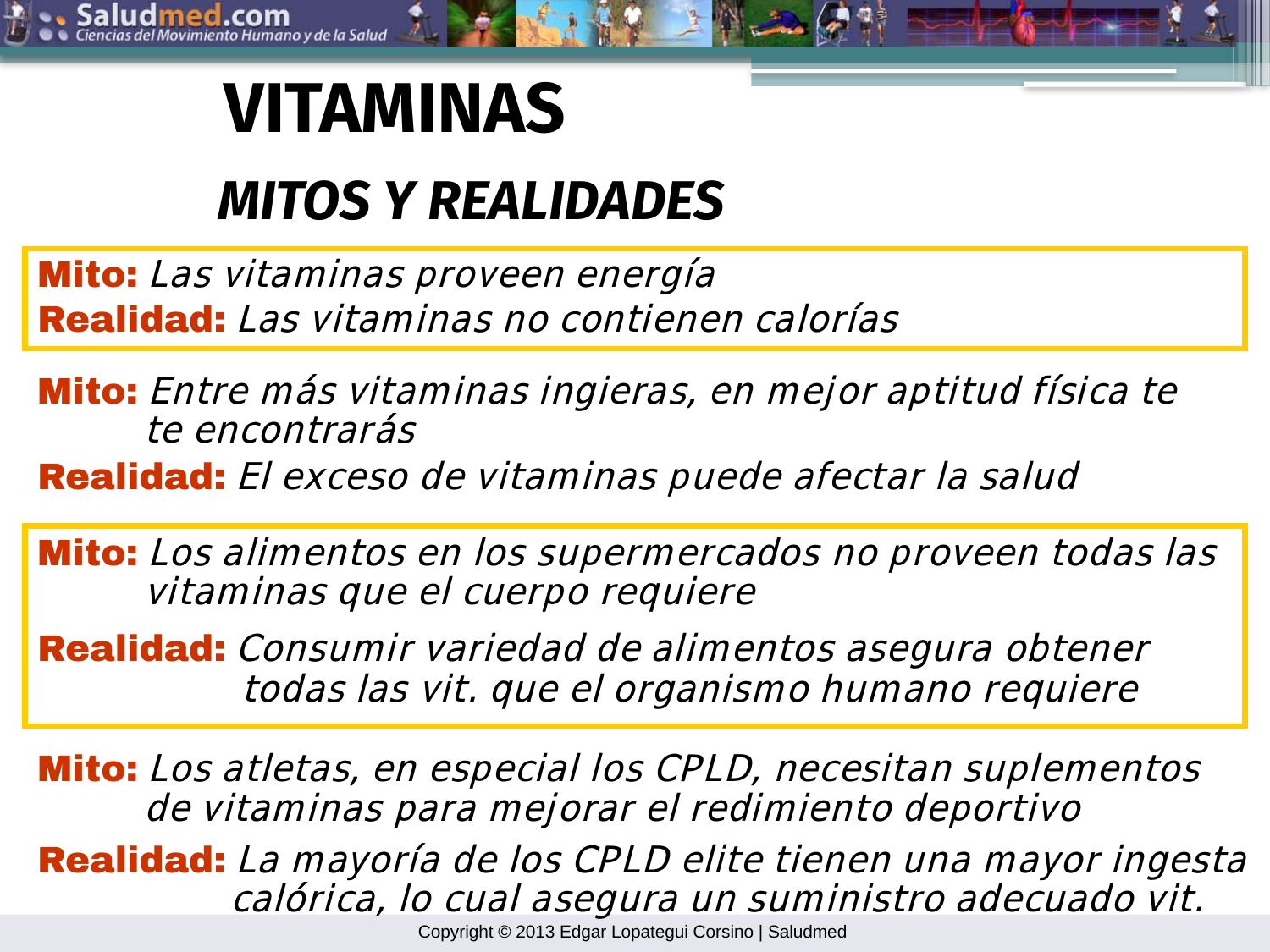

VITAMINAS
MITOS Y REALIDADES

Mito: Las vitaminas proveen energía
Realidad: Las vitaminas no contienen calorías
Mito: Entre más vitaminas ingieras, en mejor aptitud física te
          te encontrarás
Realidad: El exceso de vitaminas puede afectar la salud

Mito: Los alimentos en los supermercados no proveen todas las
          vitaminas que el cuerpo requiere
Realidad: Consumir variedad de alimentos asegura obtener
                   todas las vit. que el organismo humano requiere
Mito: Los atletas, en especial los CPLD, necesitan suplementos
          de vitaminas para mejorar el redimiento deportivo
Realidad: La mayoría de los CPLD elite tienen una mayor ingesta
                  calórica, lo cual asegura un suministro adecuado vit.